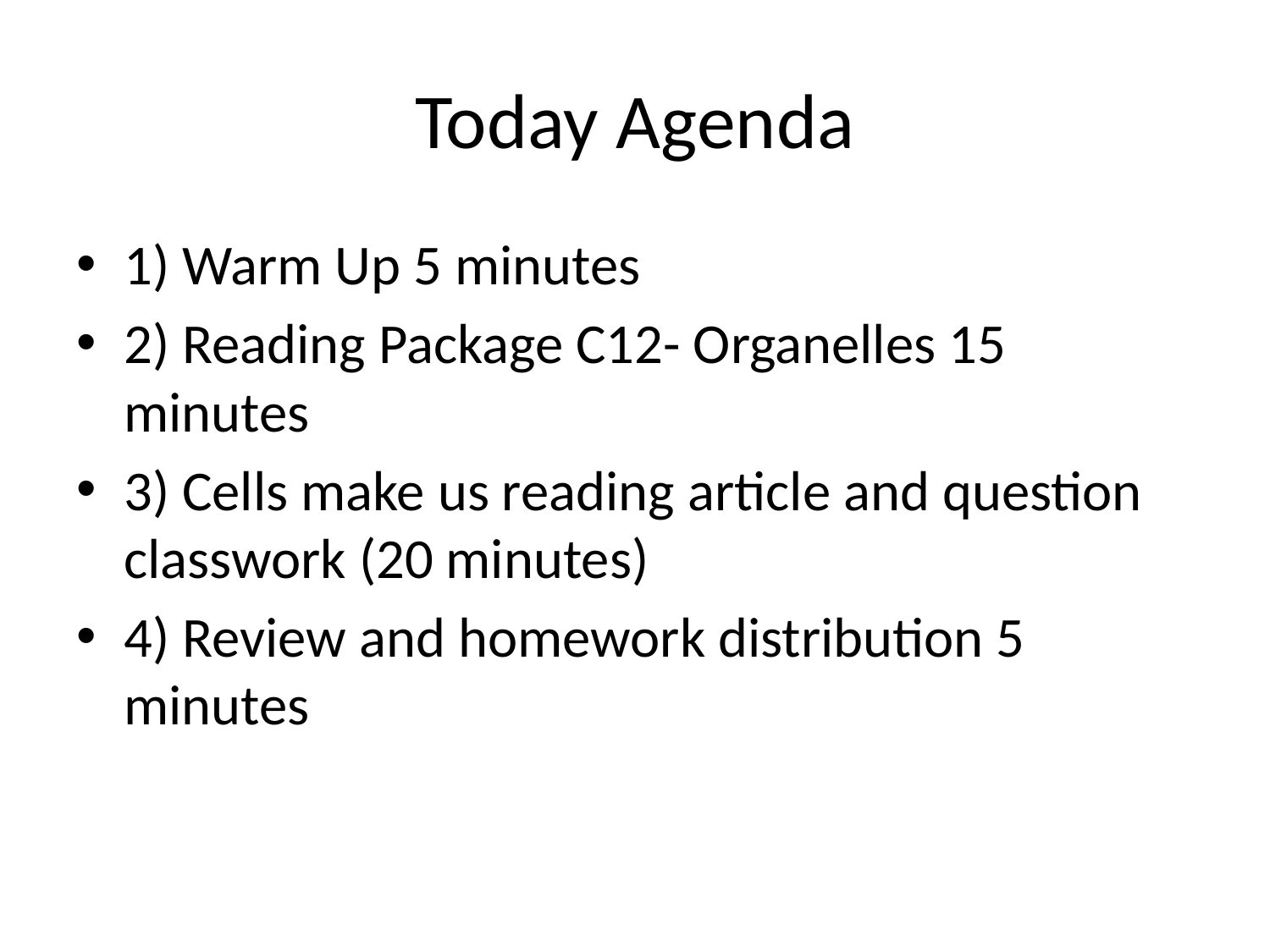

# Today Agenda
1) Warm Up 5 minutes
2) Reading Package C12- Organelles 15 minutes
3) Cells make us reading article and question classwork (20 minutes)
4) Review and homework distribution 5 minutes